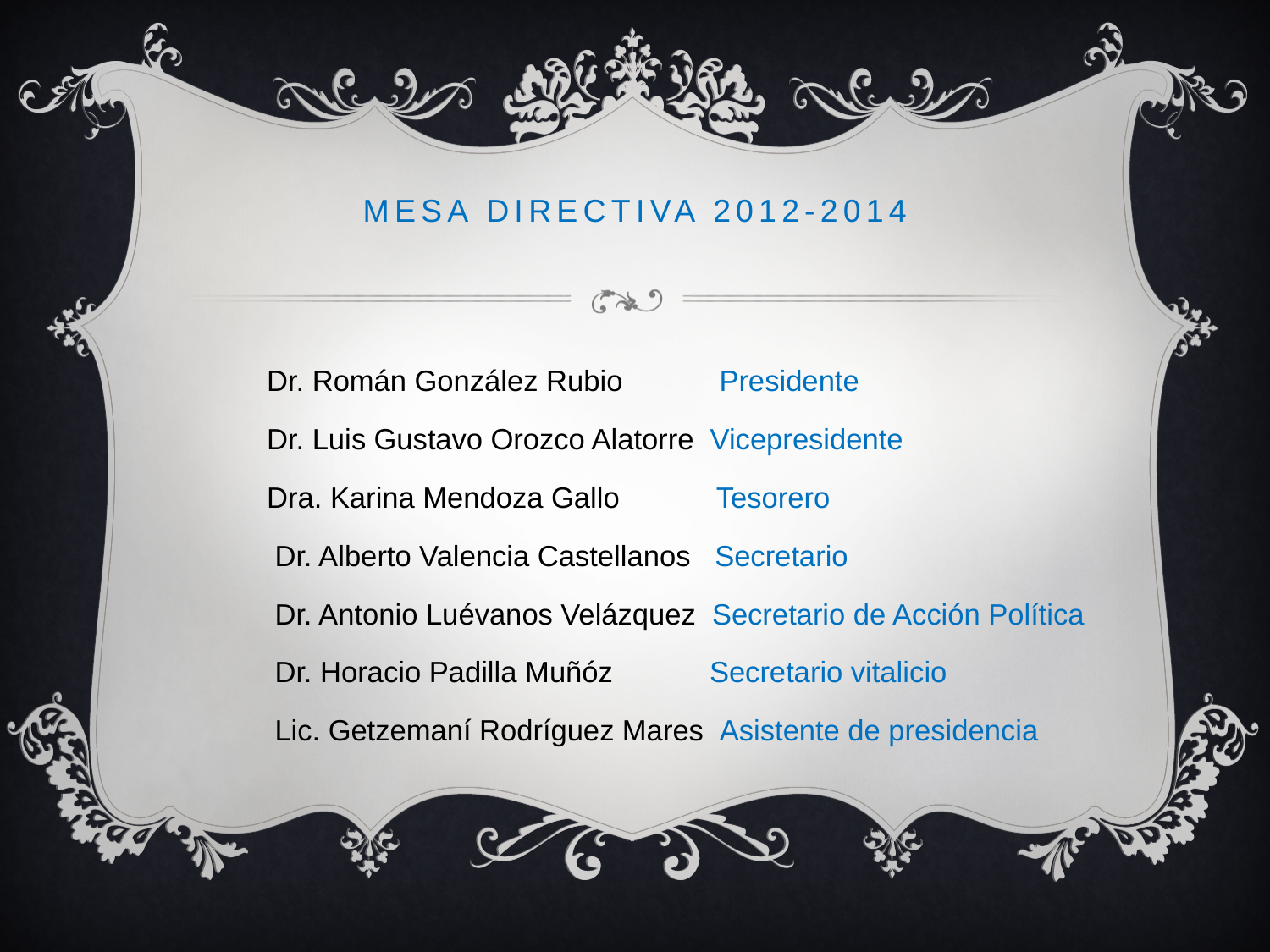

# mesa directiva 2012-2014
 Dr. Román González Rubio            Presidente
 Dr. Luis Gustavo Orozco Alatorre  Vicepresidente
 Dra. Karina Mendoza Gallo            Tesorero
  Dr. Alberto Valencia Castellanos   Secretario
  Dr. Antonio Luévanos Velázquez  Secretario de Acción Política
  Dr. Horacio Padilla Muñóz            Secretario vitalicio
  Lic. Getzemaní Rodríguez Mares  Asistente de presidencia